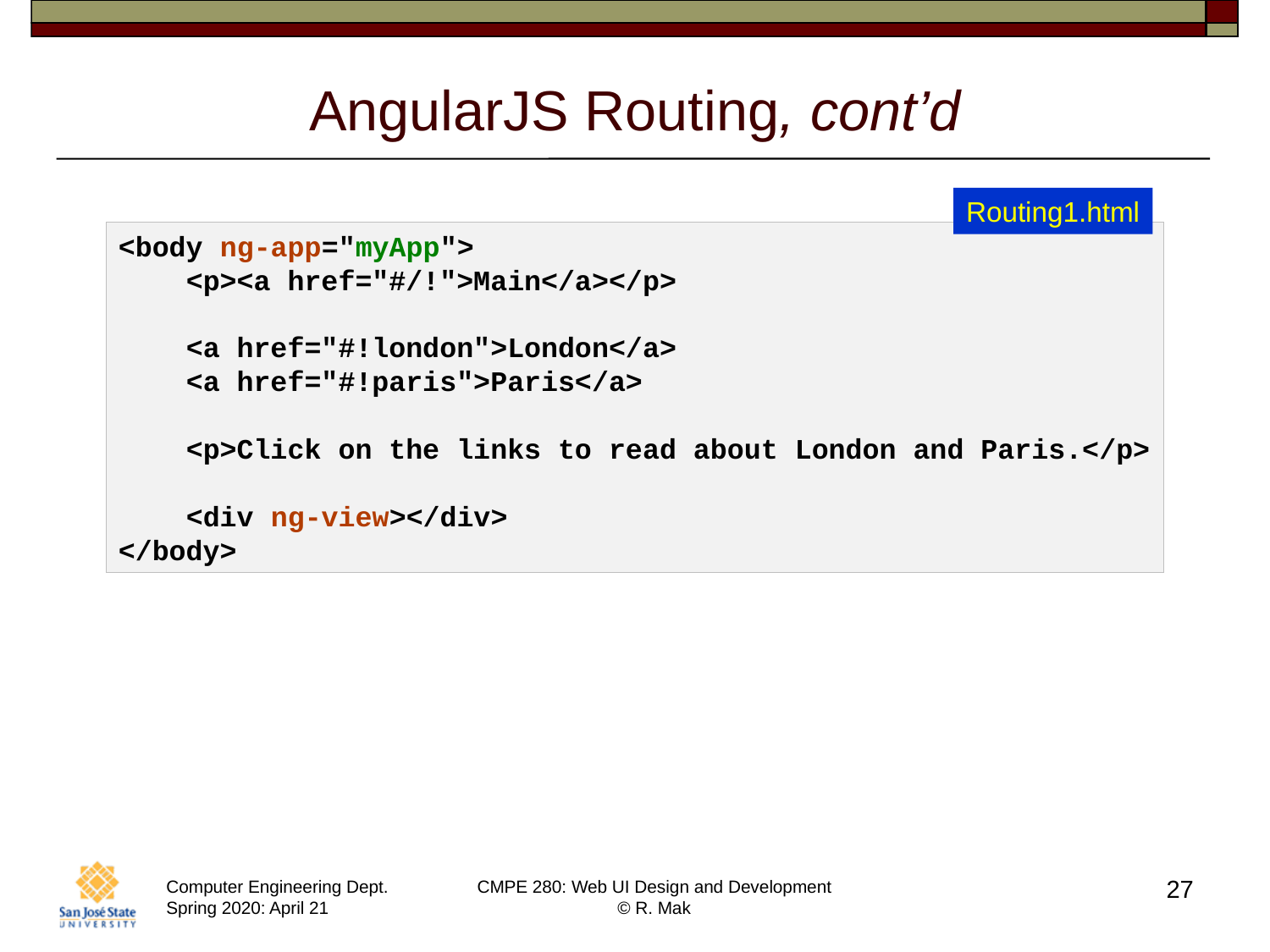

# AngularJS Routing, cont’d
Routing1.html
<body ng-app="myApp">
    <p><a href="#/!">Main</a></p>

    <a href="#!london">London</a>
    <a href="#!paris">Paris</a>

    <p>Click on the links to read about London and Paris.</p>

    <div ng-view></div>
</body>
27